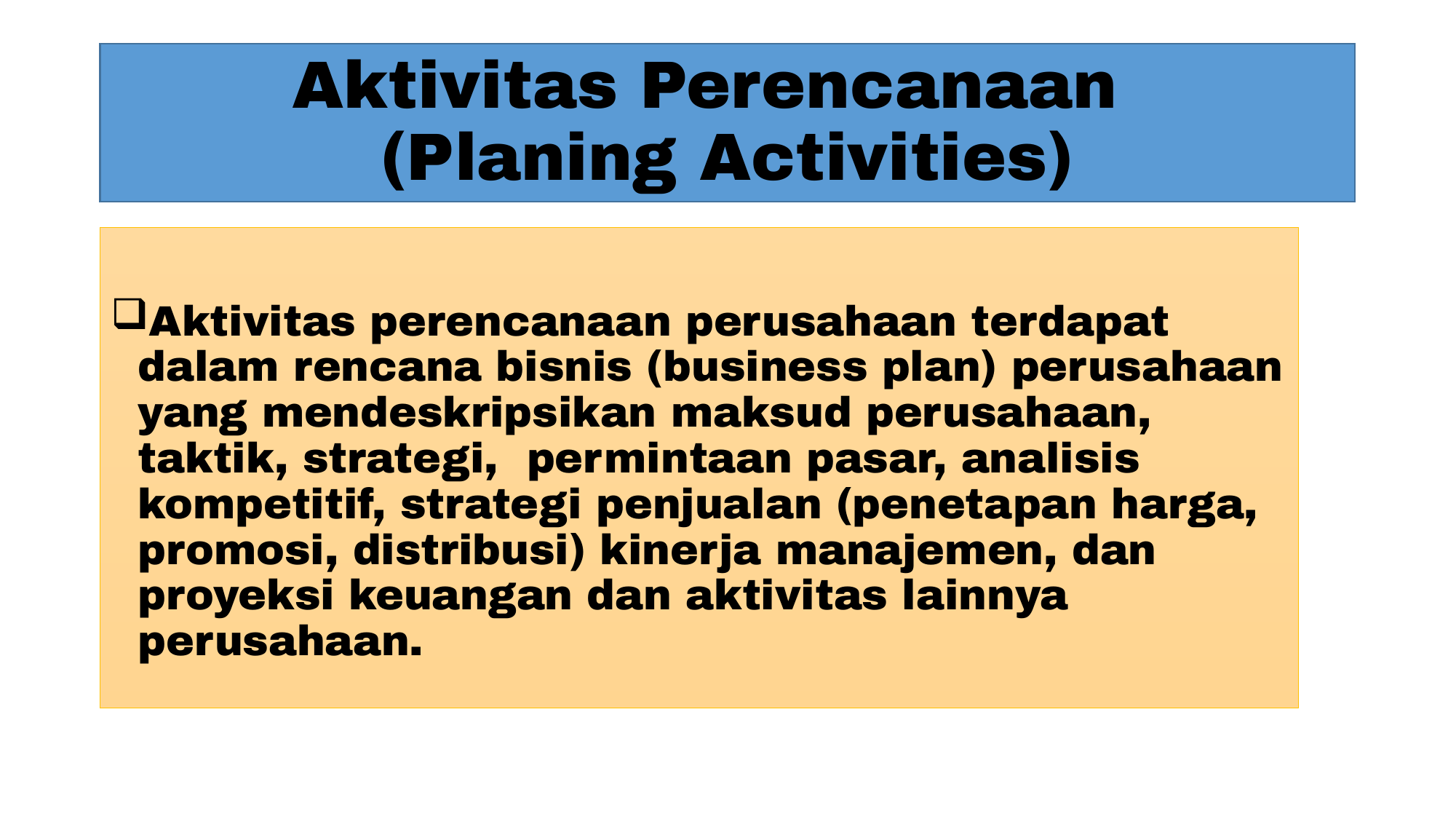

# Aktivitas Perencanaan (Planing Activities)

Aktivitas perencanaan perusahaan terdapat dalam rencana bisnis (business plan) perusahaan yang mendeskripsikan maksud perusahaan, taktik, strategi,  permintaan pasar, analisis kompetitif, strategi penjualan (penetapan harga, promosi, distribusi) kinerja manajemen, dan proyeksi keuangan dan aktivitas lainnya perusahaan.